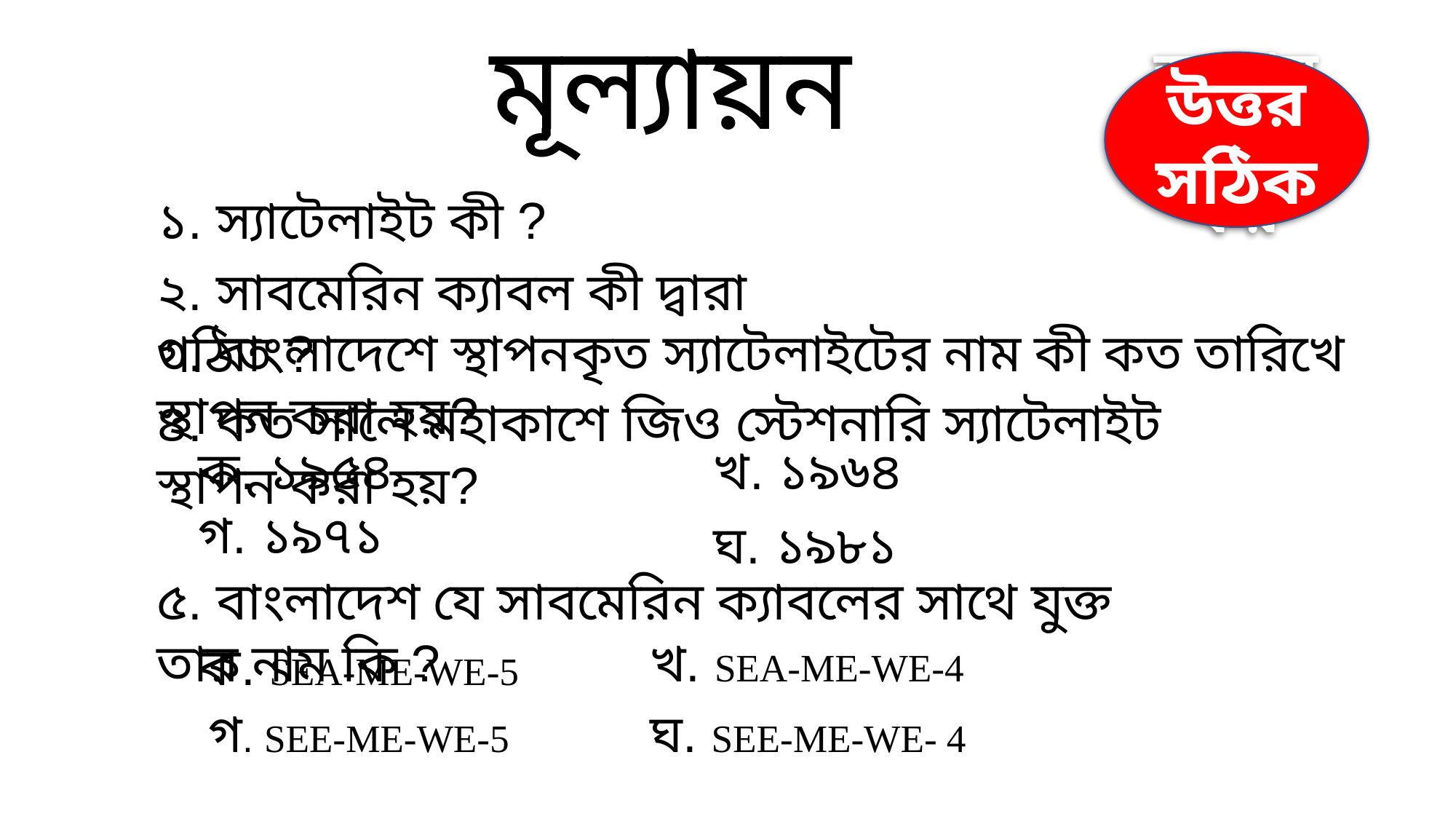

মূল্যায়ন
আবার চেষ্টা কর
উত্তর সঠিক
১. স্যাটেলাইট কী ?
২. সাবমেরিন ক্যাবল কী দ্বারা গঠিত ?
৩. বাংলাদেশে স্থাপনকৃত স্যাটেলাইটের নাম কী কত তারিখে স্থাপন করা হয়?
৪. কত সালে মহাকাশে জিও স্টেশনারি স্যাটেলাইট স্থাপন করা হয়?
খ. ১৯৬৪
ক. ১৯৫৪
গ. ১৯৭১
ঘ. ১৯৮১
৫. বাংলাদেশ যে সাবমেরিন ক্যাবলের সাথে যুক্ত তার নাম কি ?
খ. SEA-ME-WE-4
ক. SEA-ME-WE-5
গ. SEE-ME-WE-5
ঘ. SEE-ME-WE- 4